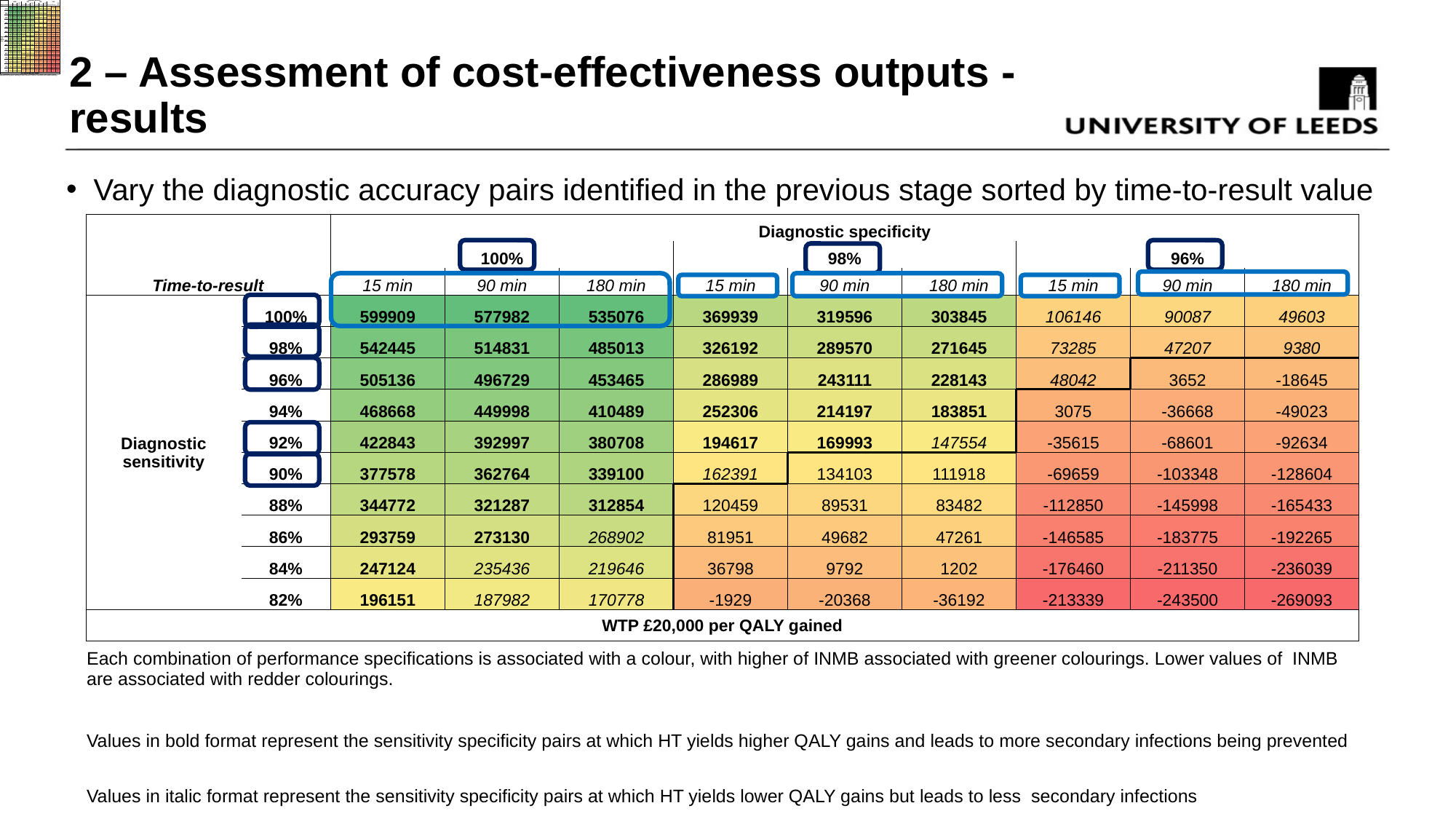

|  |  | Diagnostic specificity |  |  |  |  |  |  |  |  |  |  |  |
| --- | --- | --- | --- | --- | --- | --- | --- | --- | --- | --- | --- | --- | --- |
|  |  | 100% |  |  | 98% |  |  | 96% |  |  | 94% |  |  |
| Time-to-result |  | 15 min | 90 min | 180 min | 15 min | 90 min | 180 min | 15 min | 90 min | 180 min | 15 min | 90 min | 180 min |
| Diagnostic sensitivity | 100% | 599909 | 577982 | 535076 | 369939 | 319596 | 303845 | 106146 | 90087 | 49603 | -89098 | -109808 | -173145 |
|  | 98% | 542445 | 514831 | 485013 | 326192 | 289570 | 271645 | 73285 | 47207 | 9380 | -127772 | -151550 | -205195 |
|  | 96% | 505136 | 496729 | 453465 | 286989 | 243111 | 228143 | 48042 | 3652 | -18645 | -162581 | -182459 | -247693 |
|  | 94% | 468668 | 449998 | 410489 | 252306 | 214197 | 183851 | 3075 | -36668 | -49023 | -197231 | -227418 | -274410 |
|  | 92% | 422843 | 392997 | 380708 | 194617 | 169993 | 147554 | -35615 | -68601 | -92634 | -236021 | -271246 | -309673 |
|  | 90% | 377578 | 362764 | 339100 | 162391 | 134103 | 111918 | -69659 | -103348 | -128604 | -265681 | -301392 | -334807 |
|  | 88% | 344772 | 321287 | 312854 | 120459 | 89531 | 83482 | -112850 | -145998 | -165433 | -312303 | -345569 | -374212 |
|  | 86% | 293759 | 273130 | 268902 | 81951 | 49682 | 47261 | -146585 | -183775 | -192265 | -336201 | -359871 | -401980 |
|  | 84% | 247124 | 235436 | 219646 | 36798 | 9792 | 1202 | -176460 | -211350 | -236039 | -379013 | -410101 | -447815 |
|  | 82% | 196151 | 187982 | 170778 | -1929 | -20368 | -36192 | -213339 | -243500 | -269093 | -421928 | -444554 | -488917 |
|  | 80% | 148064 | 136764 | 118292 | -53680 | -72991 | -75712 | -248844 | -272690 | -313064 | -462447 | -484966 | -528367 |
|  | 78% | 99948 | 91301 | 69132 | -95546 | -112240 | -117551 | -294950 | -318647 | -335508 | -499752 | -519600 | -568055 |
|  | 76% | 61877 | 58605 | 30771 | -130577 | -148991 | -158139 | -322687 | -348187 | -365926 | -527561 | -548657 | -579857 |
|  | 74% | 440 | -14399 | -19631 | -181965 | -188602 | -204454 | -368823 | -385869 | -420152 | -572021 | -595850 | -623839 |
|  | 72% | -39744 | -34959 | -58043 | -210796 | -224839 | -233551 | -411857 | -429704 | -453100 | -596384 | -608997 | -646240 |
| WTP £20,000 per QALY gained |  |  |  |  |  |  |  |  |  |  |  |  |  |
| Each combination of performance specifications is associated with a colour, with higher of INMB associated with greener colourings. Lower values of INMB are associated with redder colourings. |  |  |  |  |  |  |  |  |  |  |  |  |  |
# 2 – Assessment of cost-effectiveness outputs - results
Vary the diagnostic accuracy pairs identified in the previous stage sorted by time-to-result value
|  |  | Diagnostic specificity |  |  |  |  |  |  |  |  |
| --- | --- | --- | --- | --- | --- | --- | --- | --- | --- | --- |
|  |  | 100% |  |  | 98% |  |  | 96% |  |  |
| Time-to-result |  | 15 min | 90 min | 180 min | 15 min | 90 min | 180 min | 15 min | 90 min | 180 min |
| Diagnostic sensitivity | 100% | 599909 | 577982 | 535076 | 369939 | 319596 | 303845 | 106146 | 90087 | 49603 |
|  | 98% | 542445 | 514831 | 485013 | 326192 | 289570 | 271645 | 73285 | 47207 | 9380 |
|  | 96% | 505136 | 496729 | 453465 | 286989 | 243111 | 228143 | 48042 | 3652 | -18645 |
|  | 94% | 468668 | 449998 | 410489 | 252306 | 214197 | 183851 | 3075 | -36668 | -49023 |
|  | 92% | 422843 | 392997 | 380708 | 194617 | 169993 | 147554 | -35615 | -68601 | -92634 |
|  | 90% | 377578 | 362764 | 339100 | 162391 | 134103 | 111918 | -69659 | -103348 | -128604 |
|  | 88% | 344772 | 321287 | 312854 | 120459 | 89531 | 83482 | -112850 | -145998 | -165433 |
|  | 86% | 293759 | 273130 | 268902 | 81951 | 49682 | 47261 | -146585 | -183775 | -192265 |
|  | 84% | 247124 | 235436 | 219646 | 36798 | 9792 | 1202 | -176460 | -211350 | -236039 |
|  | 82% | 196151 | 187982 | 170778 | -1929 | -20368 | -36192 | -213339 | -243500 | -269093 |
| WTP £20,000 per QALY gained |  |  |  |  |  |  |  |  |  |  |
| Each combination of performance specifications is associated with a colour, with higher of INMB associated with greener colourings. Lower values of INMB are associated with redder colourings. |  |  |  |  |  |  |  |  |  |  |
| Values in bold format represent the sensitivity specificity pairs at which HT yields higher QALY gains and leads to more secondary infections being prevented |  |  |  |  |  |  |  |  |  |  |
| Values in italic format represent the sensitivity specificity pairs at which HT yields lower QALY gains but leads to less secondary infections |  |  |  |  |  |  |  |  |  |  |